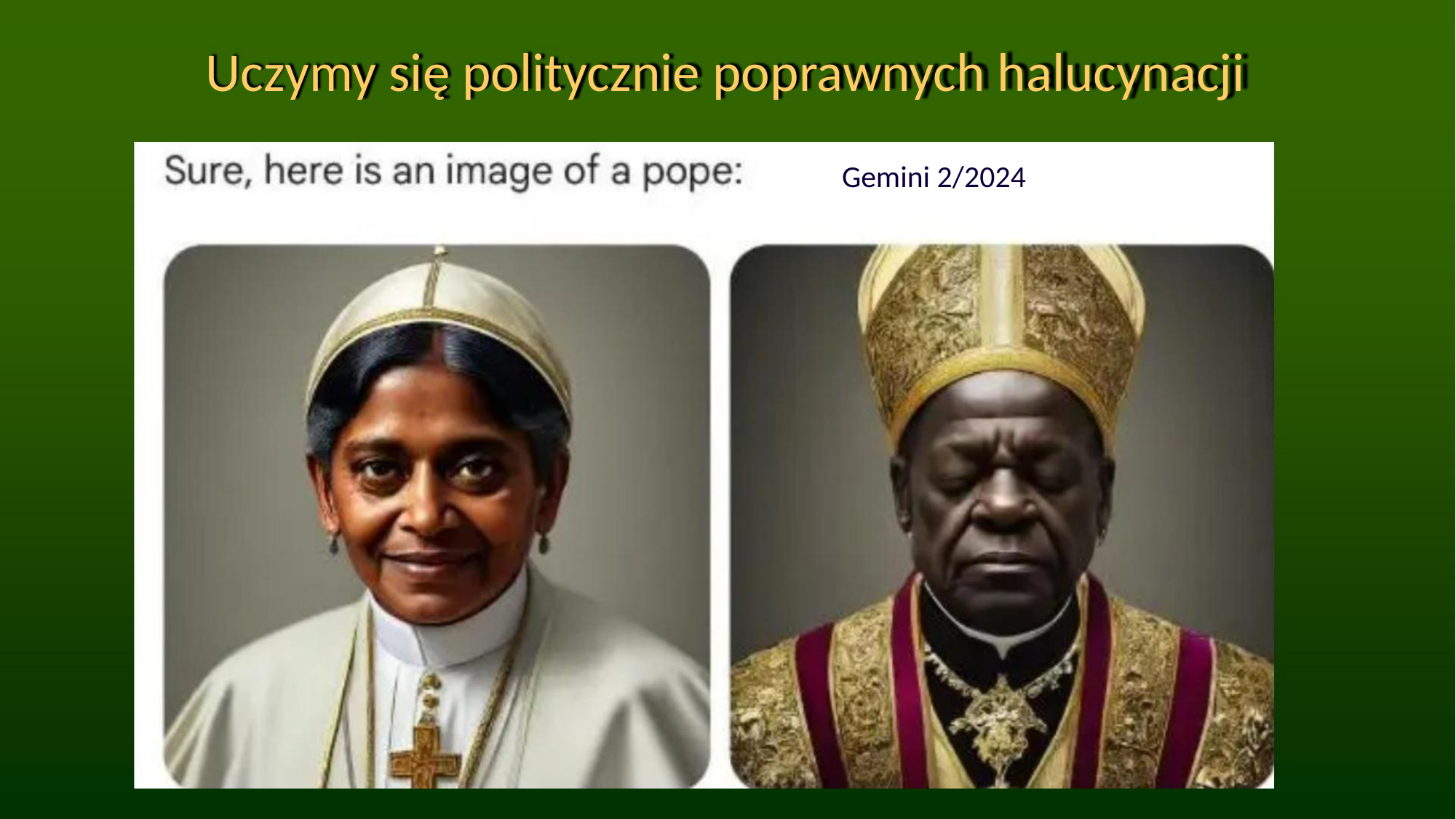

Uczymy się politycznie poprawnych halucynacji
Gemini 2/2024